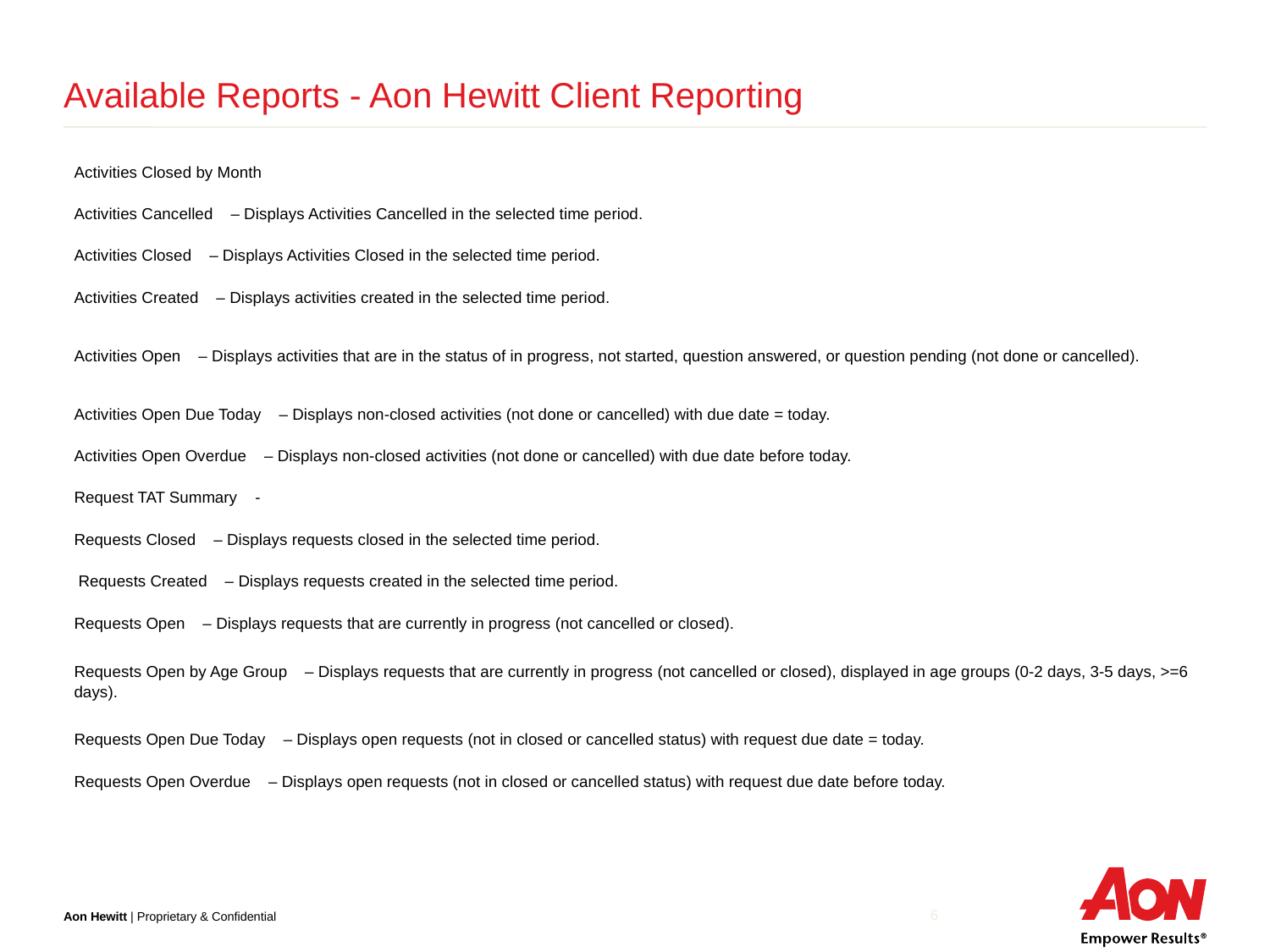

# Available Reports - Aon Hewitt Client Reporting
| Activities Closed by Month |  |
| --- | --- |
| Activities Cancelled    – Displays Activities Cancelled in the selected time period. |  |
| Activities Closed    – Displays Activities Closed in the selected time period. |  |
| Activities Created    – Displays activities created in the selected time period. |  |
| Activities Open    – Displays activities that are in the status of in progress, not started, question answered, or question pending (not done or cancelled). |  |
| Activities Open Due Today    – Displays non-closed activities (not done or cancelled) with due date = today. |  |
| Activities Open Overdue    – Displays non-closed activities (not done or cancelled) with due date before today. |  |
| Request TAT Summary   - |  |
| Requests Closed    – Displays requests closed in the selected time period. |  |
| Requests Created    – Displays requests created in the selected time period. |  |
| Requests Open    – Displays requests that are currently in progress (not cancelled or closed). |  |
| Requests Open by Age Group    – Displays requests that are currently in progress (not cancelled or closed), displayed in age groups (0-2 days, 3-5 days, >=6 days). |  |
| Requests Open Due Today    – Displays open requests (not in closed or cancelled status) with request due date = today. |  |
| Requests Open Overdue    – Displays open requests (not in closed or cancelled status) with request due date before today. |  |